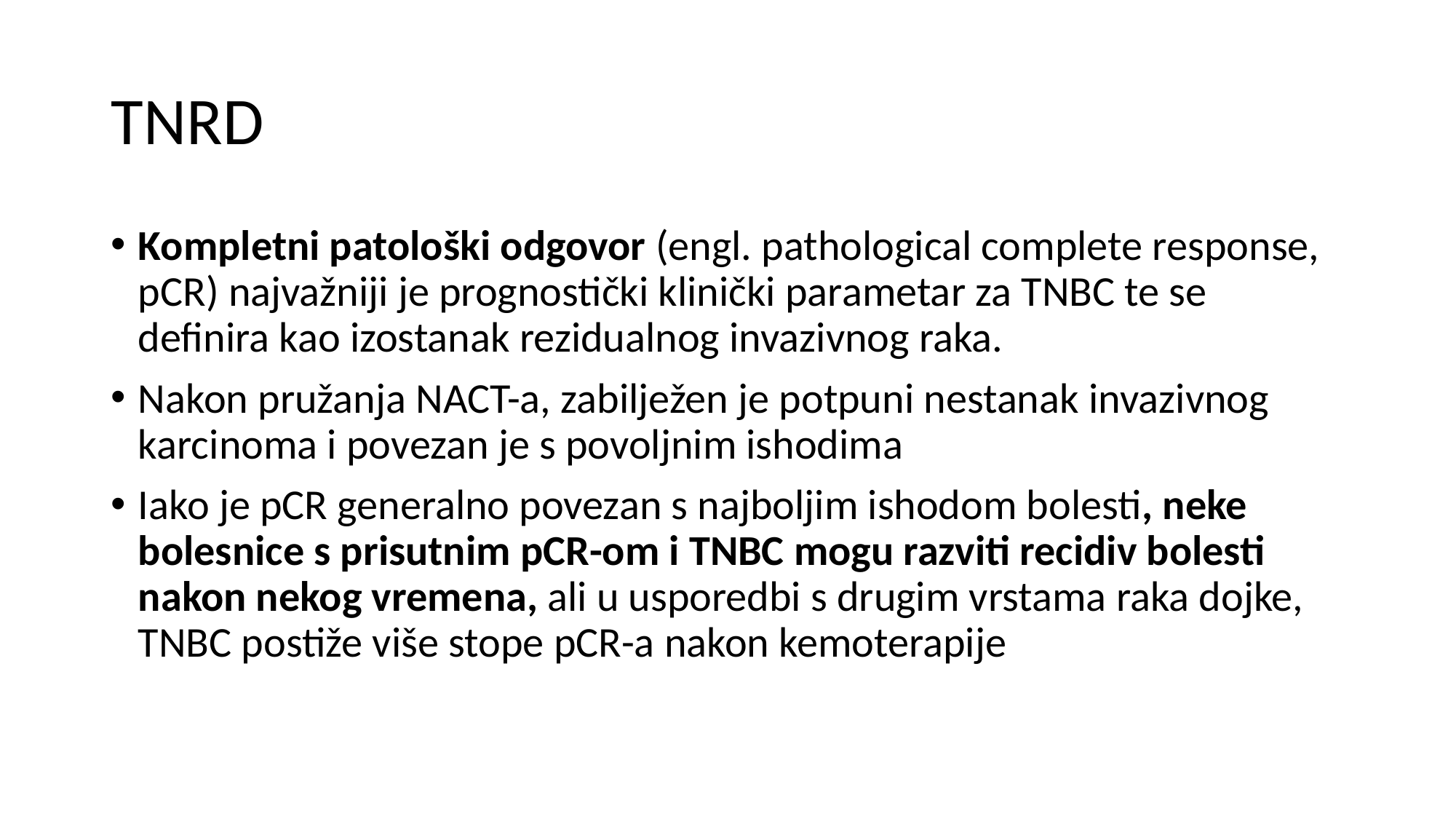

# TNRD
Kompletni patološki odgovor (engl. pathological complete response, pCR) najvažniji je prognostički klinički parametar za TNBC te se definira kao izostanak rezidualnog invazivnog raka.
Nakon pružanja NACT-a, zabilježen je potpuni nestanak invazivnog karcinoma i povezan je s povoljnim ishodima
Iako je pCR generalno povezan s najboljim ishodom bolesti, neke bolesnice s prisutnim pCR-om i TNBC mogu razviti recidiv bolesti nakon nekog vremena, ali u usporedbi s drugim vrstama raka dojke, TNBC postiže više stope pCR-a nakon kemoterapije